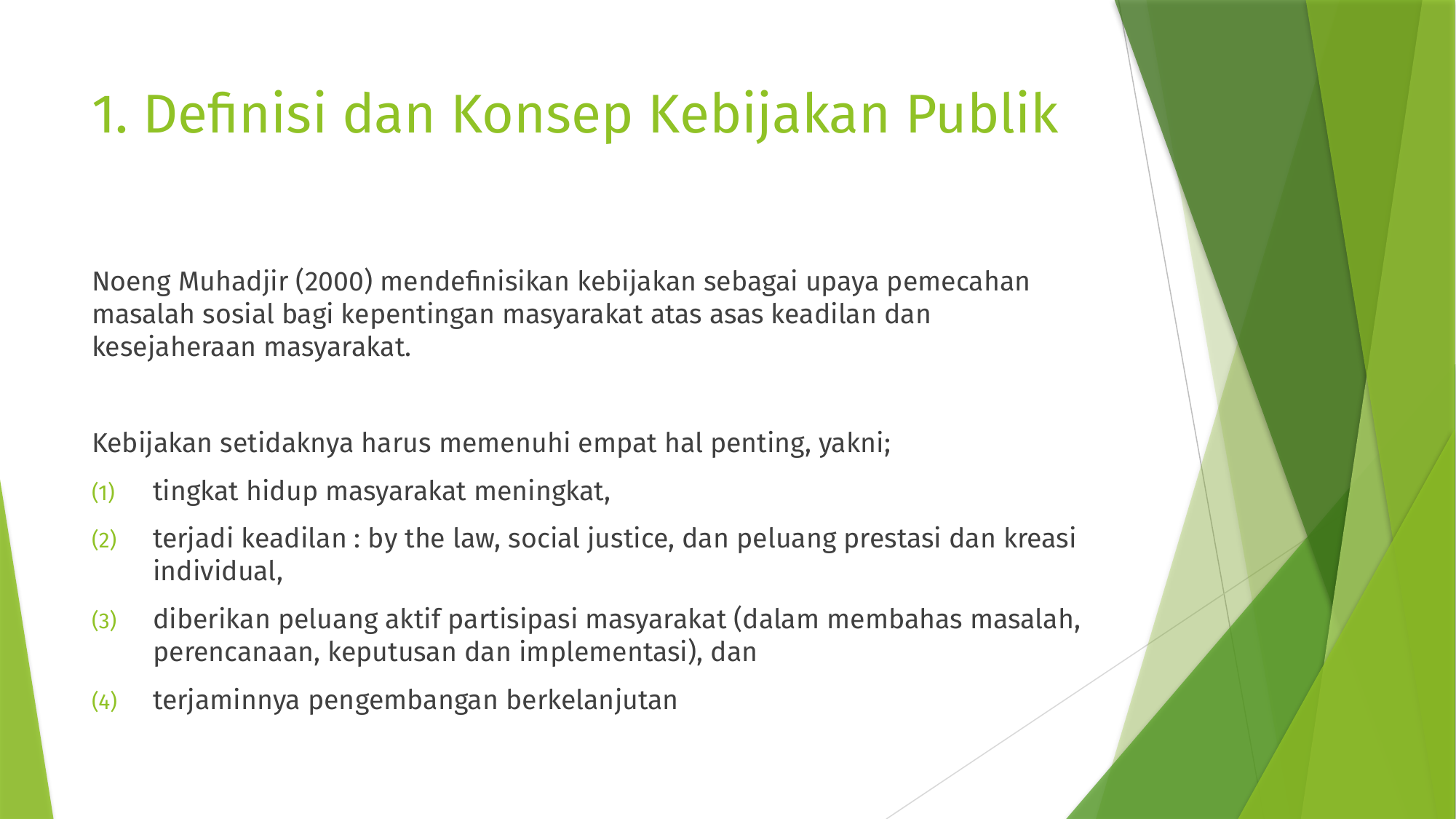

# 1. Definisi dan Konsep Kebijakan Publik
Noeng Muhadjir (2000) mendefinisikan kebijakan sebagai upaya pemecahan masalah sosial bagi kepentingan masyarakat atas asas keadilan dan kesejaheraan masyarakat.

Kebijakan setidaknya harus memenuhi empat hal penting, yakni;
tingkat hidup masyarakat meningkat,
terjadi keadilan : by the law, social justice, dan peluang prestasi dan kreasi individual,
diberikan peluang aktif partisipasi masyarakat (dalam membahas masalah, perencanaan, keputusan dan implementasi), dan
terjaminnya pengembangan berkelanjutan